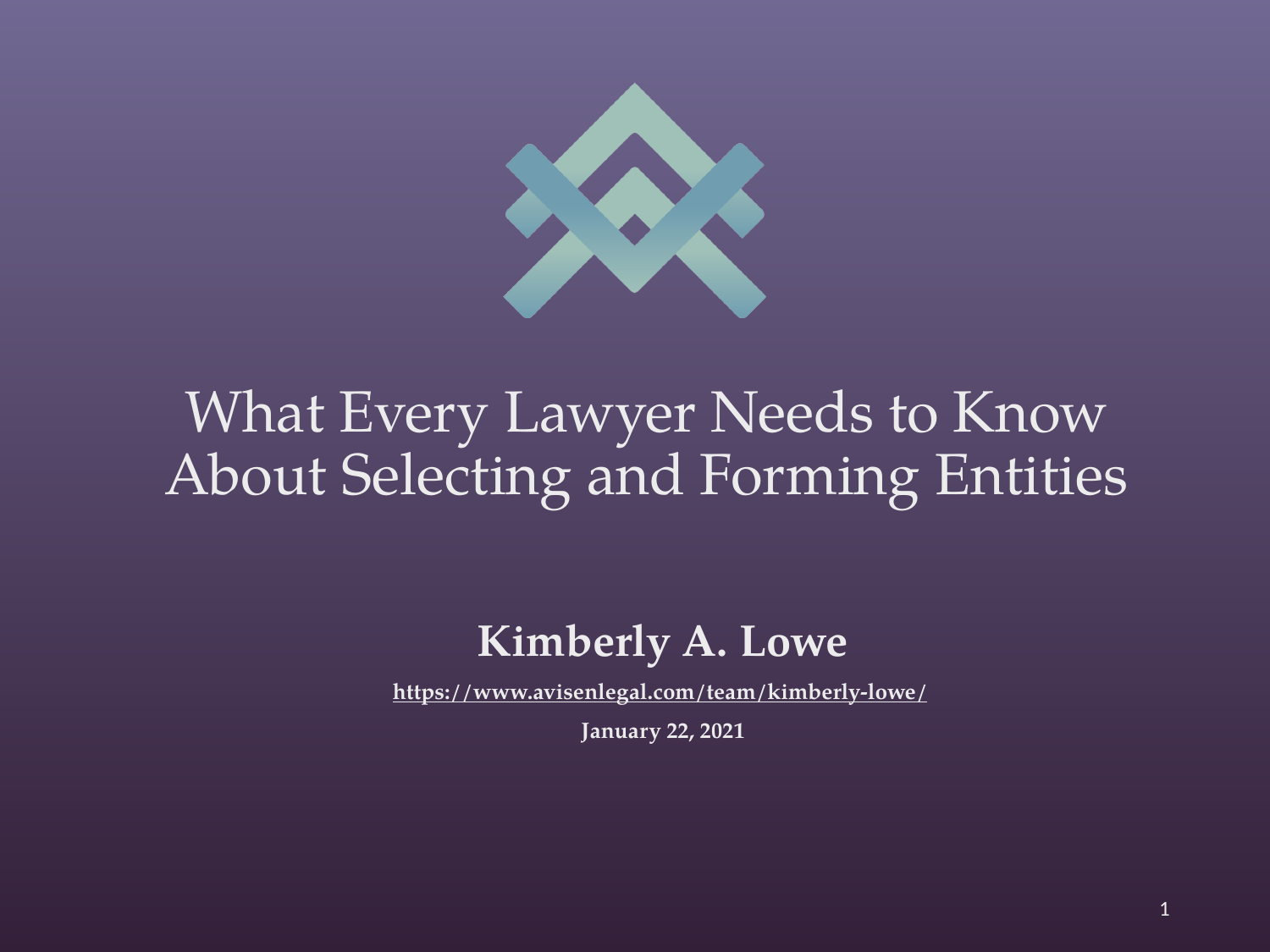

# What Every Lawyer Needs to Know  About Selecting and Forming Entities

Kimberly A. Lowe
https://www.avisenlegal.com/team/kimberly-lowe/
January 22, 2021
1